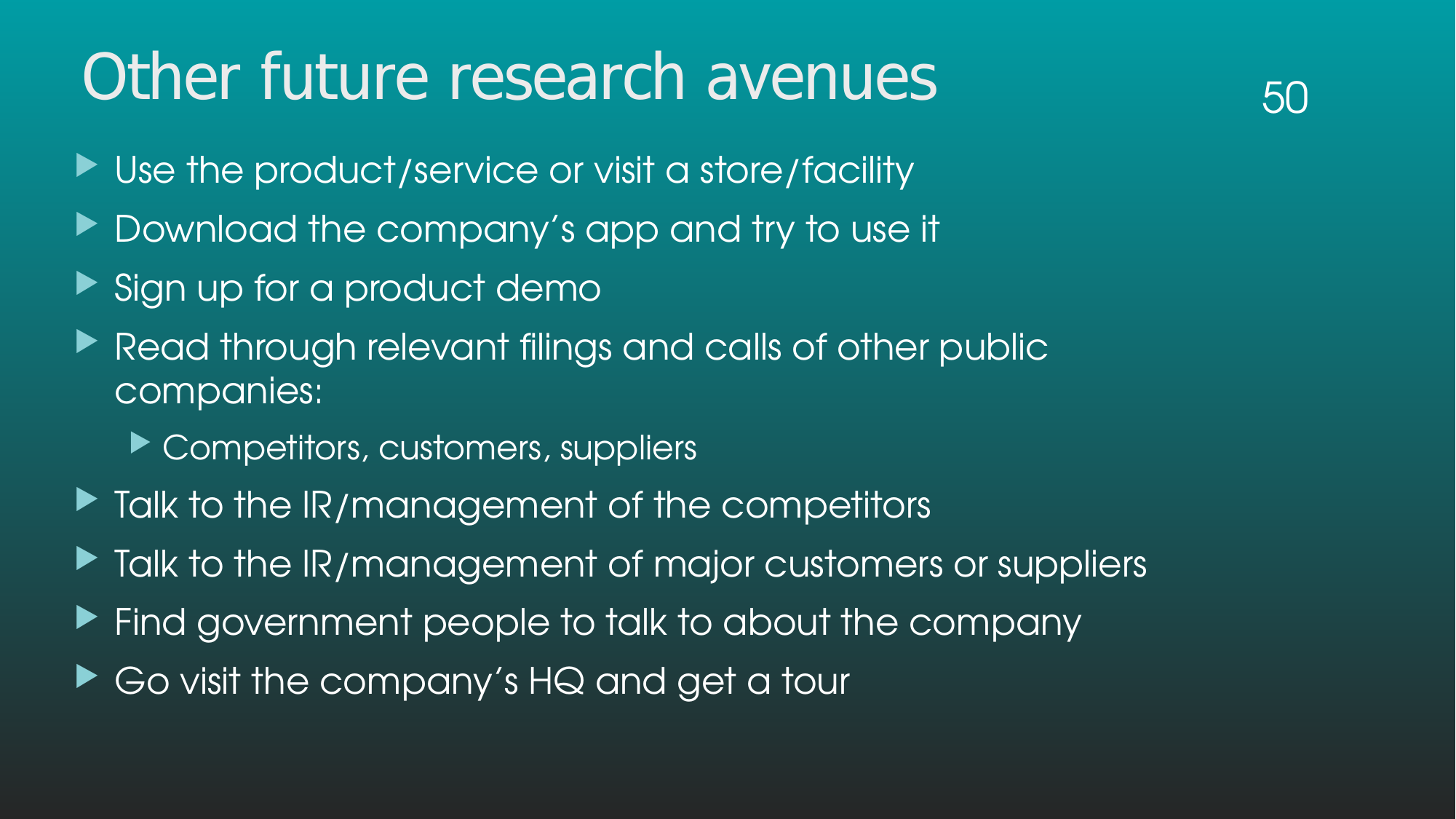

# Other future research avenues
50
Use the product/service or visit a store/facility
Download the company’s app and try to use it
Sign up for a product demo
Read through relevant filings and calls of other public companies:
Competitors, customers, suppliers
Talk to the IR/management of the competitors
Talk to the IR/management of major customers or suppliers
Find government people to talk to about the company
Go visit the company’s HQ and get a tour